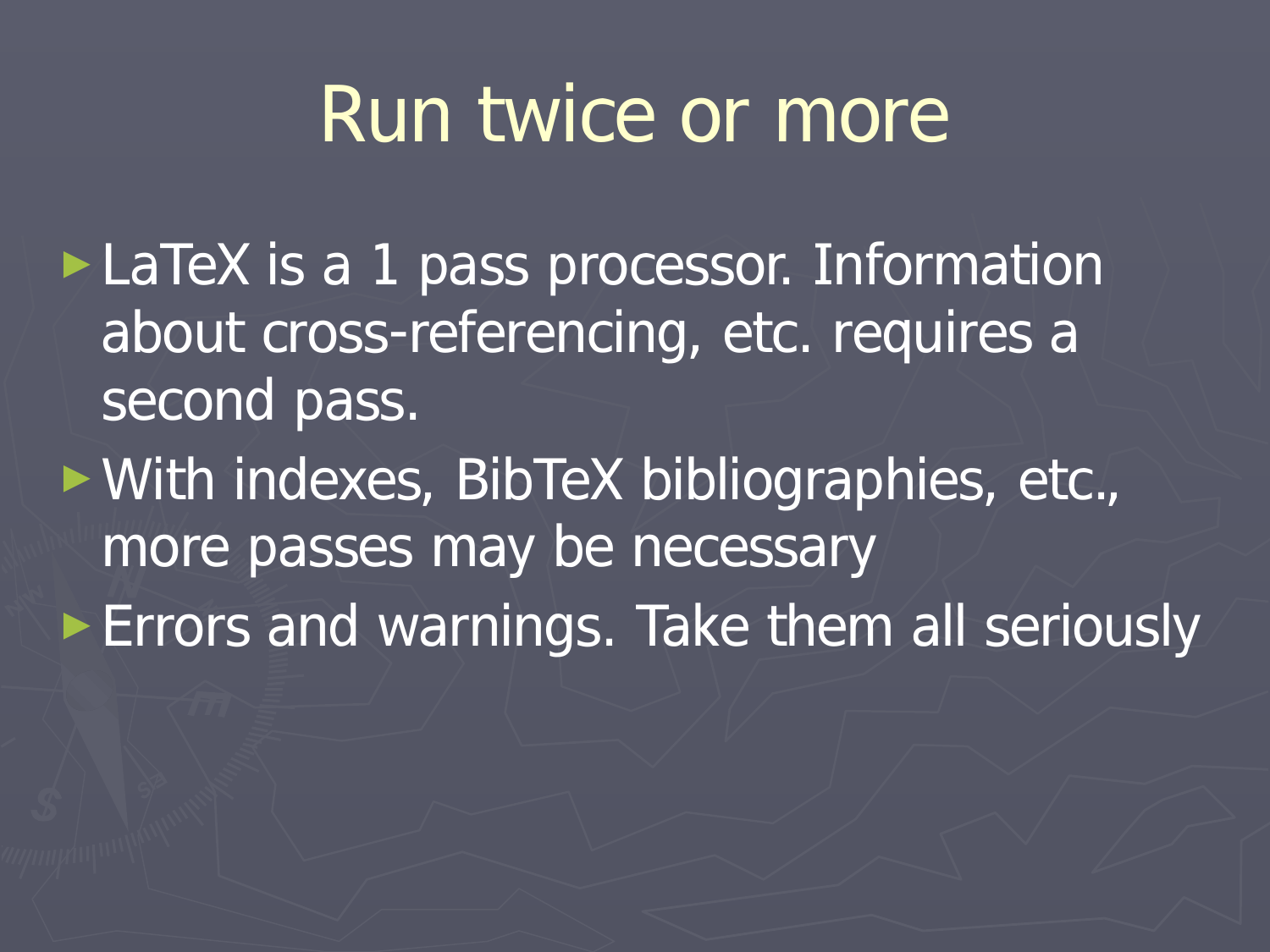

# Run twice or more
LaTeX is a 1 pass processor. Information about cross-referencing, etc. requires a second pass.
With indexes, BibTeX bibliographies, etc., more passes may be necessary
Errors and warnings. Take them all seriously